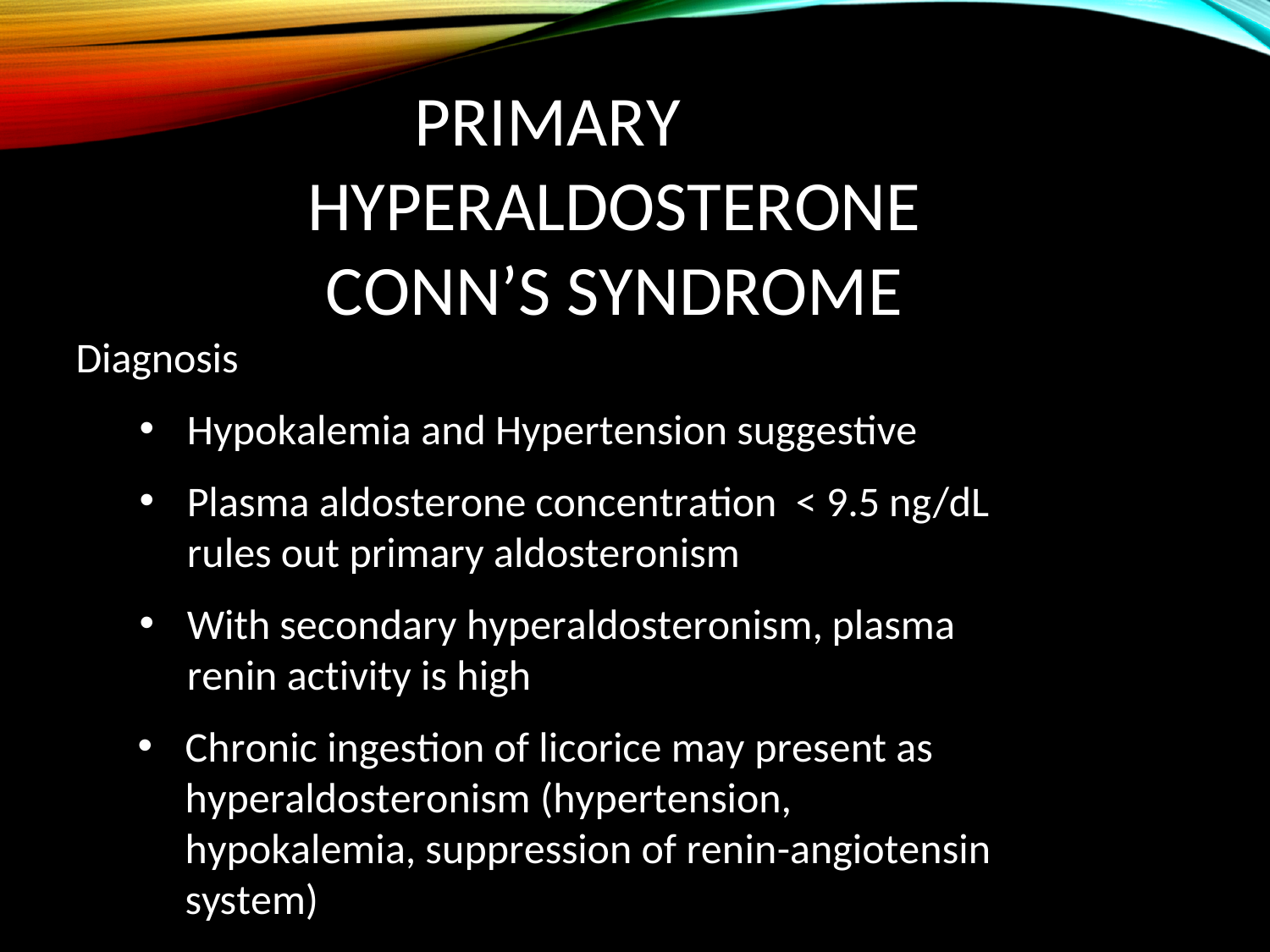

# Primary Hyperaldosterone Conn’s Syndrome
Diagnosis
Hypokalemia and Hypertension suggestive
Plasma aldosterone concentration  < 9.5 ng/dL rules out primary aldosteronism
With secondary hyperaldosteronism, plasma renin activity is high
Chronic ingestion of licorice may present as hyperaldosteronism (hypertension, hypokalemia, suppression of renin-angiotensin system)